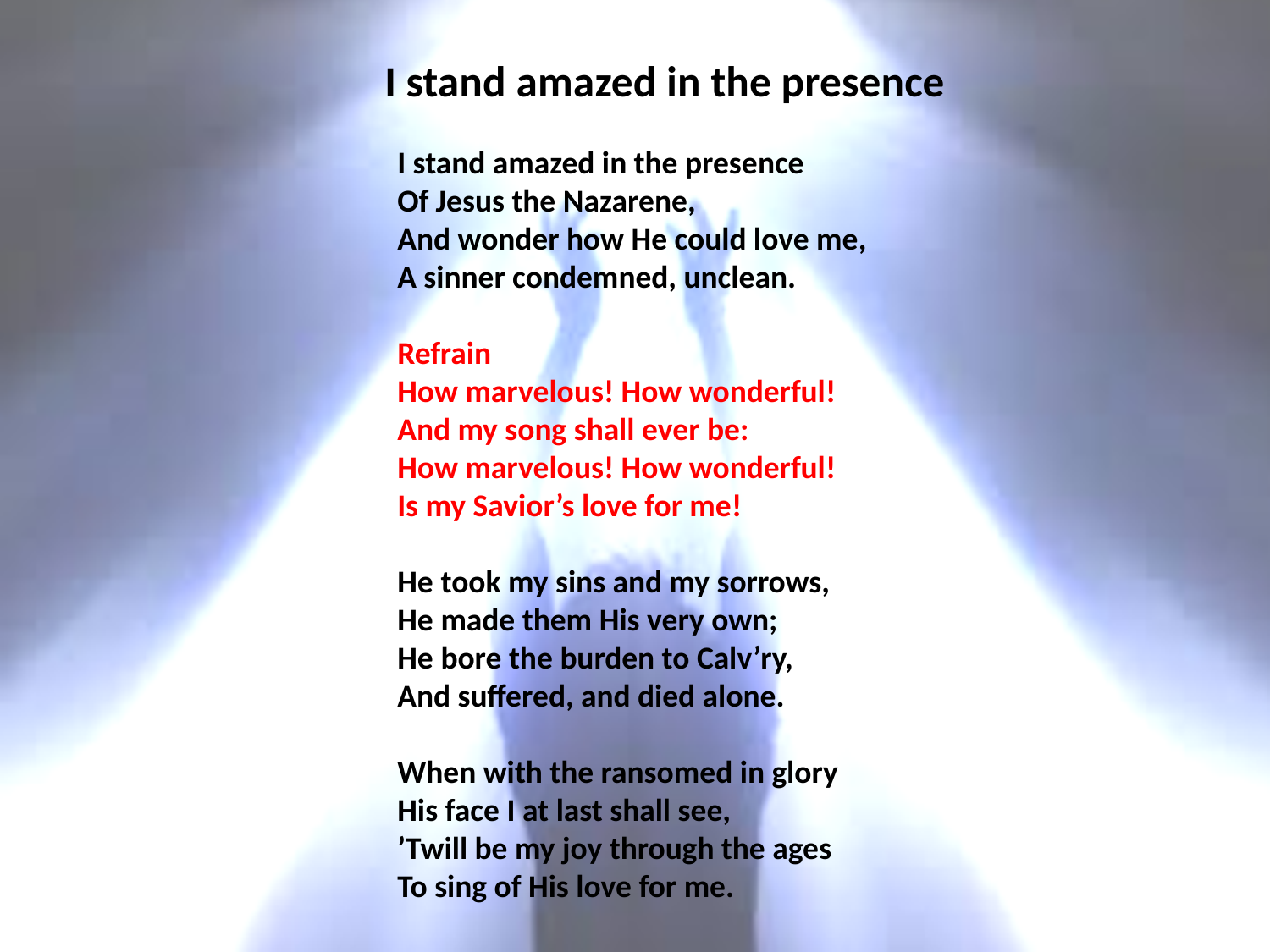

# I stand amazed in the presence
I stand amazed in the presence
Of Jesus the Nazarene,
And wonder how He could love me,
A sinner condemned, unclean.

Refrain
How marvelous! How wonderful!
And my song shall ever be:
How marvelous! How wonderful!
Is my Savior’s love for me!

He took my sins and my sorrows,
He made them His very own;
He bore the burden to Calv’ry,
And suffered, and died alone.

When with the ransomed in glory
His face I at last shall see,
’Twill be my joy through the ages
To sing of His love for me.